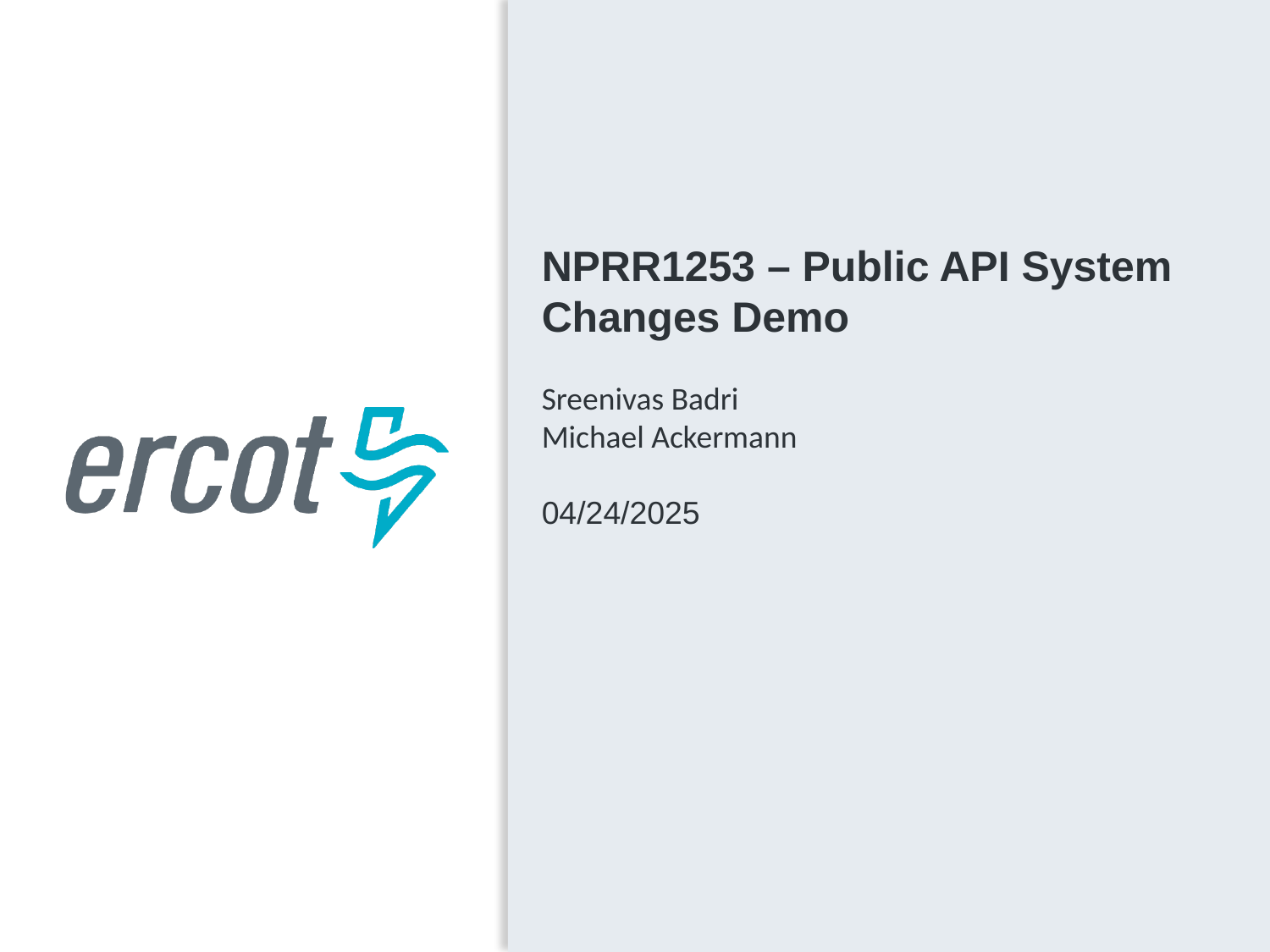

NPRR1253 – Public API System Changes Demo

Sreenivas Badri
Michael Ackermann

04/24/2025